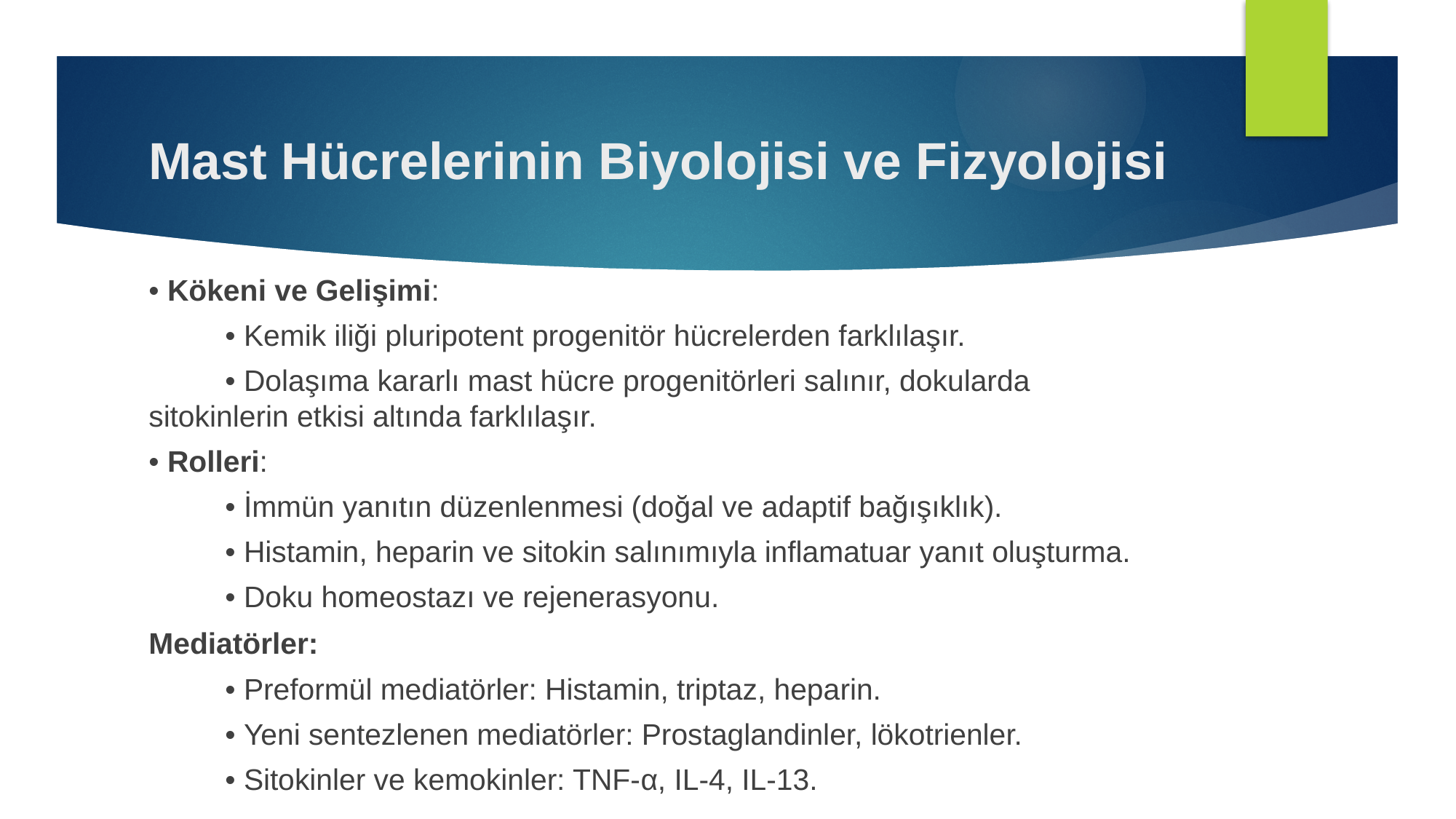

# Mast Hücrelerinin Biyolojisi ve Fizyolojisi
• Kökeni ve Gelişimi:
	• Kemik iliği pluripotent progenitör hücrelerden farklılaşır.
	• Dolaşıma kararlı mast hücre progenitörleri salınır, dokularda sitokinlerin etkisi altında farklılaşır.
• Rolleri:
	• İmmün yanıtın düzenlenmesi (doğal ve adaptif bağışıklık).
	• Histamin, heparin ve sitokin salınımıyla inflamatuar yanıt oluşturma.
	• Doku homeostazı ve rejenerasyonu.
Mediatörler:
	• Preformül mediatörler: Histamin, triptaz, heparin.
	• Yeni sentezlenen mediatörler: Prostaglandinler, lökotrienler.
	• Sitokinler ve kemokinler: TNF-α, IL-4, IL-13.